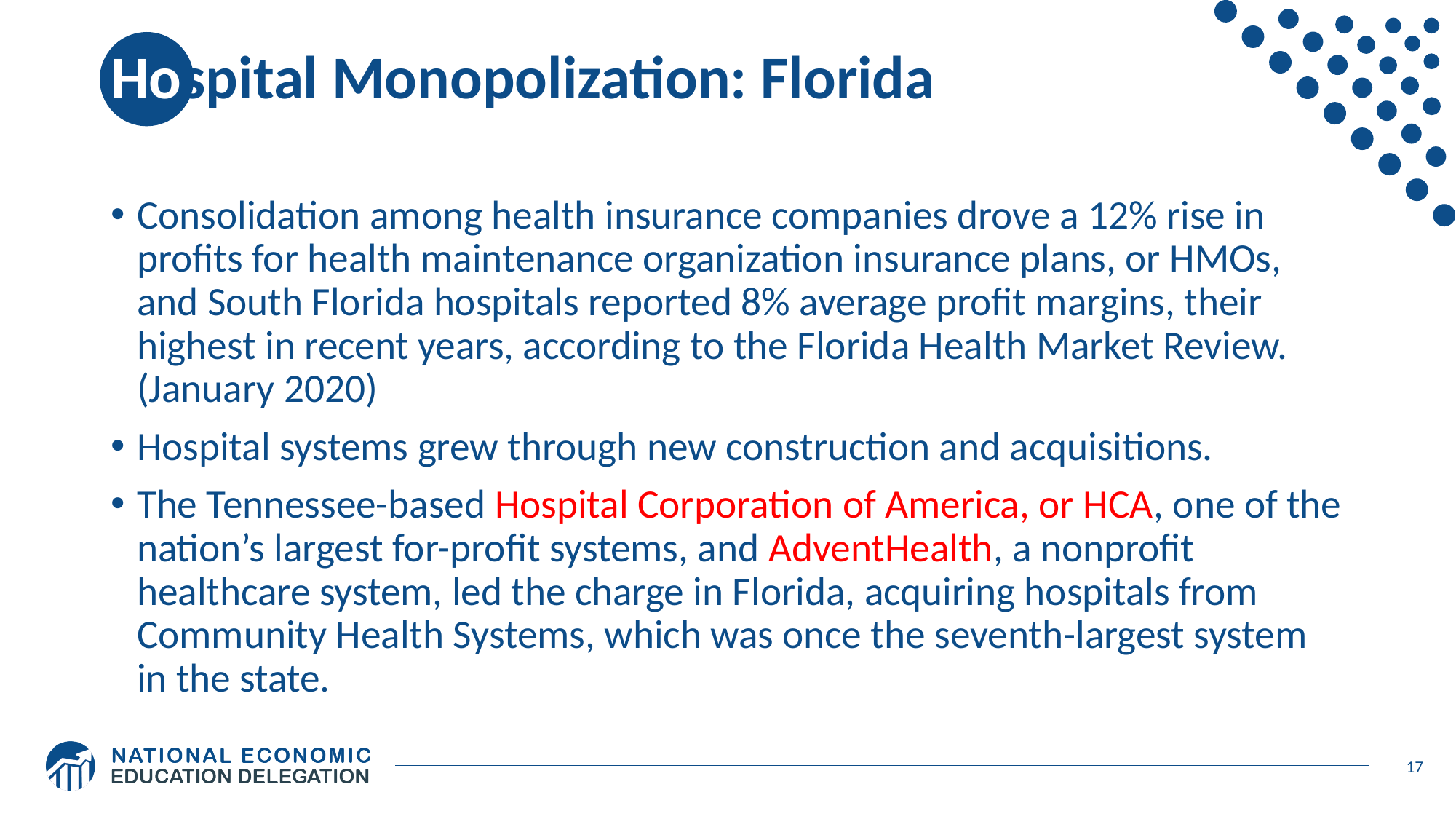

# Hospital Monopolization: Florida
Consolidation among health insurance companies drove a 12% rise in profits for health maintenance organization insurance plans, or HMOs, and South Florida hospitals reported 8% average profit margins, their highest in recent years, according to the Florida Health Market Review. (January 2020)
Hospital systems grew through new construction and acquisitions.
The Tennessee-based Hospital Corporation of America, or HCA, one of the nation’s largest for-profit systems, and AdventHealth, a nonprofit healthcare system, led the charge in Florida, acquiring hospitals from Community Health Systems, which was once the seventh-largest system in the state.
17